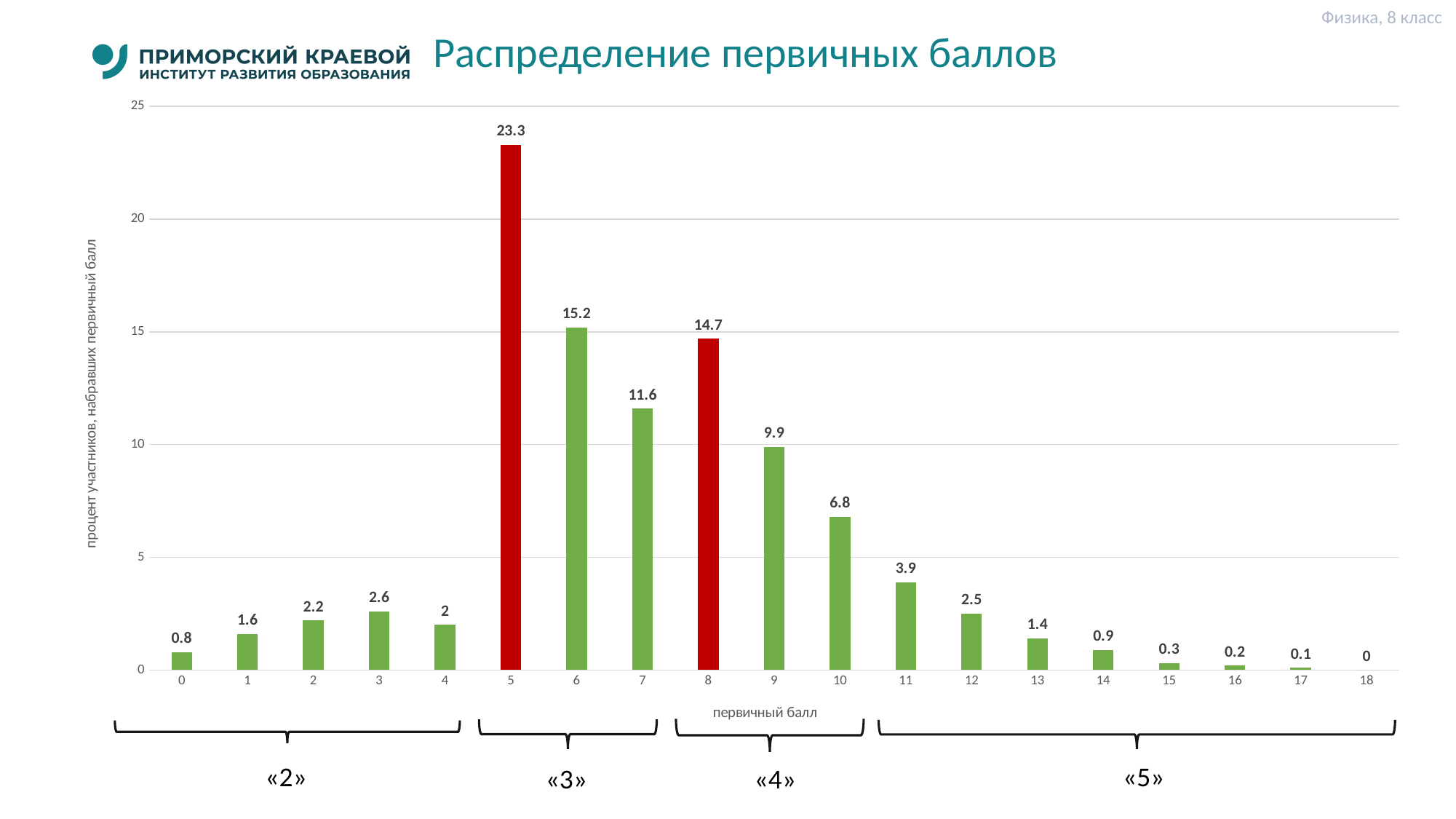

Физика, 8 класс
# Распределение первичных баллов

### Chart

| Category | Категория 1 |
|---|---|
| 0 | 0.8 |
| 1 | 1.6 |
| 2 | 2.2 |
| 3 | 2.6 |
| 4 | 2.0 |
| 5 | 23.3 |
| 6 | 15.2 |
| 7 | 11.6 |
| 8 | 14.7 |
| 9 | 9.9 |
| 10 | 6.8 |
| 11 | 3.9 |
| 12 | 2.5 |
| 13 | 1.4 |
| 14 | 0.9 |
| 15 | 0.3 |
| 16 | 0.2 |
| 17 | 0.1 |
| 18 | 0.0 |

«2»
«5»
«3»
«4»